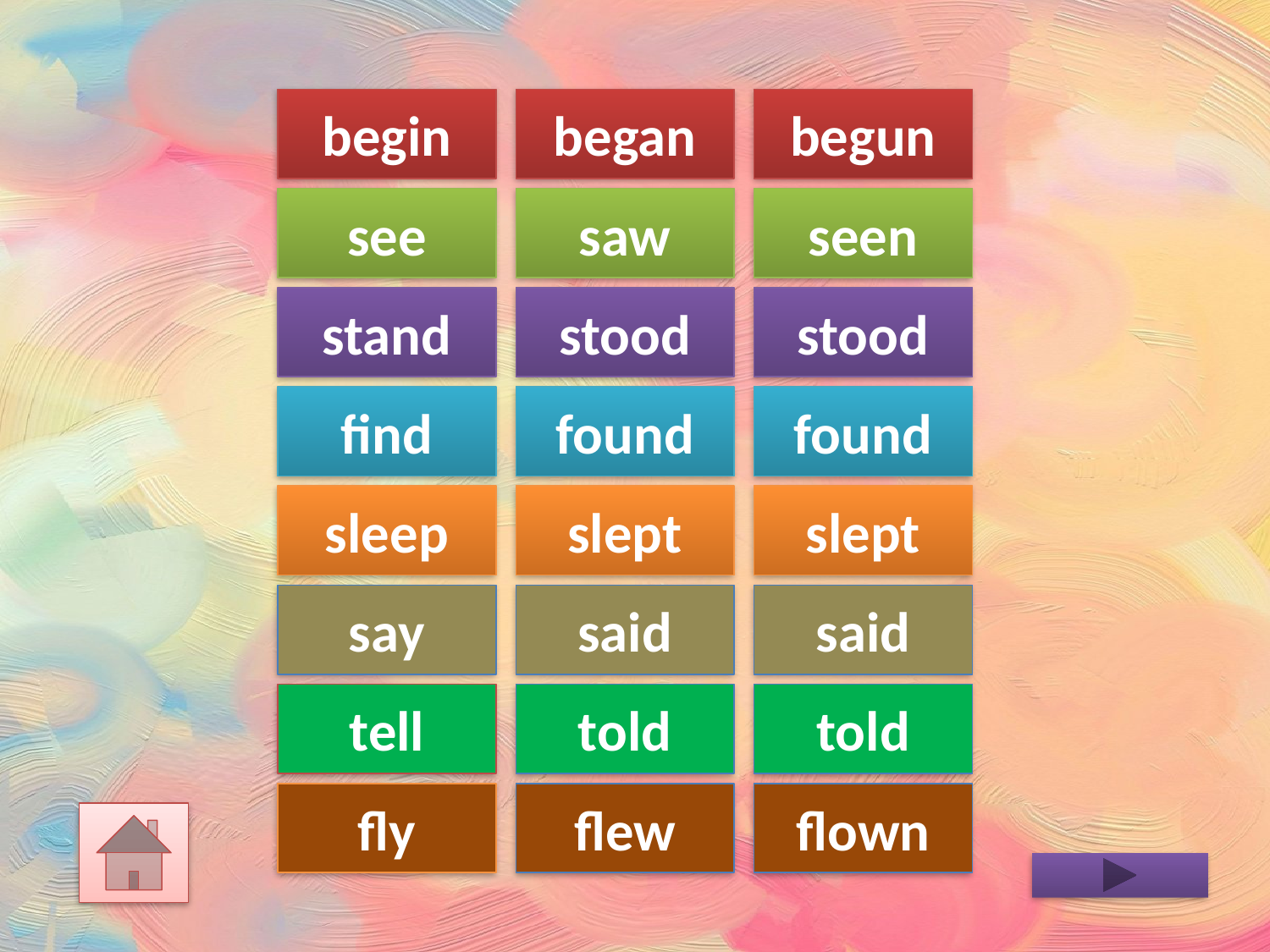

begin
began
begun
see
saw
seen
stand
stood
stood
find
found
found
sleep
slept
slept
say
said
said
tell
told
told
fly
flew
flown